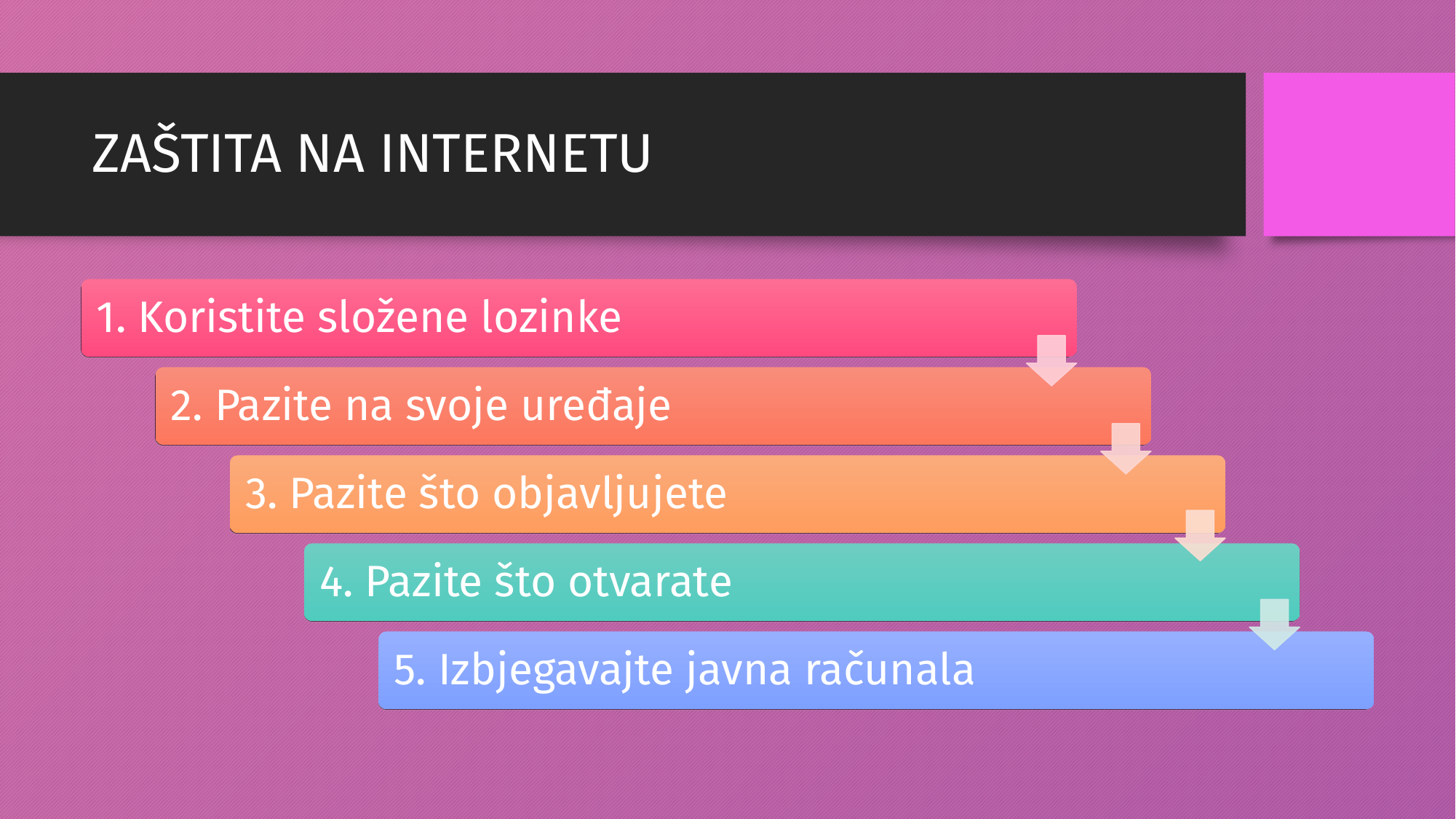

# ZAŠTITA NA INTERNETU
1. Koristite složene lozinke

2. Pazite na svoje uređaje

3. Pazite što objavljujete

4. Pazite što otvarate

5. Izbjegavajte javna računala